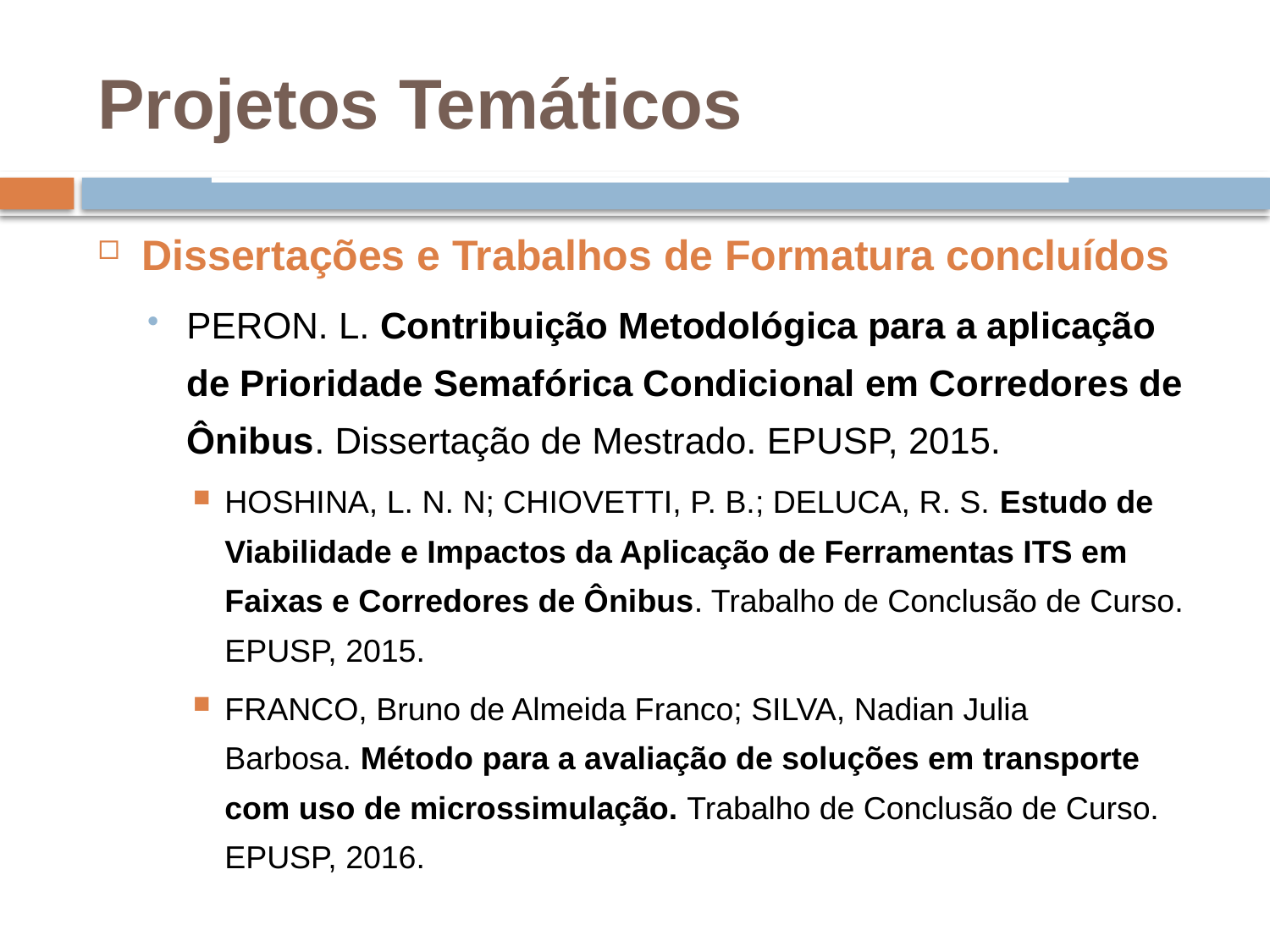

Projetos Temáticos

Dissertações e Trabalhos de Formatura concluídos
PERON. L. Contribuição Metodológica para a aplicação de Prioridade Semafórica Condicional em Corredores de Ônibus. Dissertação de Mestrado. EPUSP, 2015.
HOSHINA, L. N. N; CHIOVETTI, P. B.; DELUCA, R. S. Estudo de Viabilidade e Impactos da Aplicação de Ferramentas ITS em Faixas e Corredores de Ônibus. Trabalho de Conclusão de Curso. EPUSP, 2015.
FRANCO, Bruno de Almeida Franco; SILVA, Nadian Julia Barbosa. Método para a avaliação de soluções em transporte com uso de microssimulação. Trabalho de Conclusão de Curso. EPUSP, 2016.